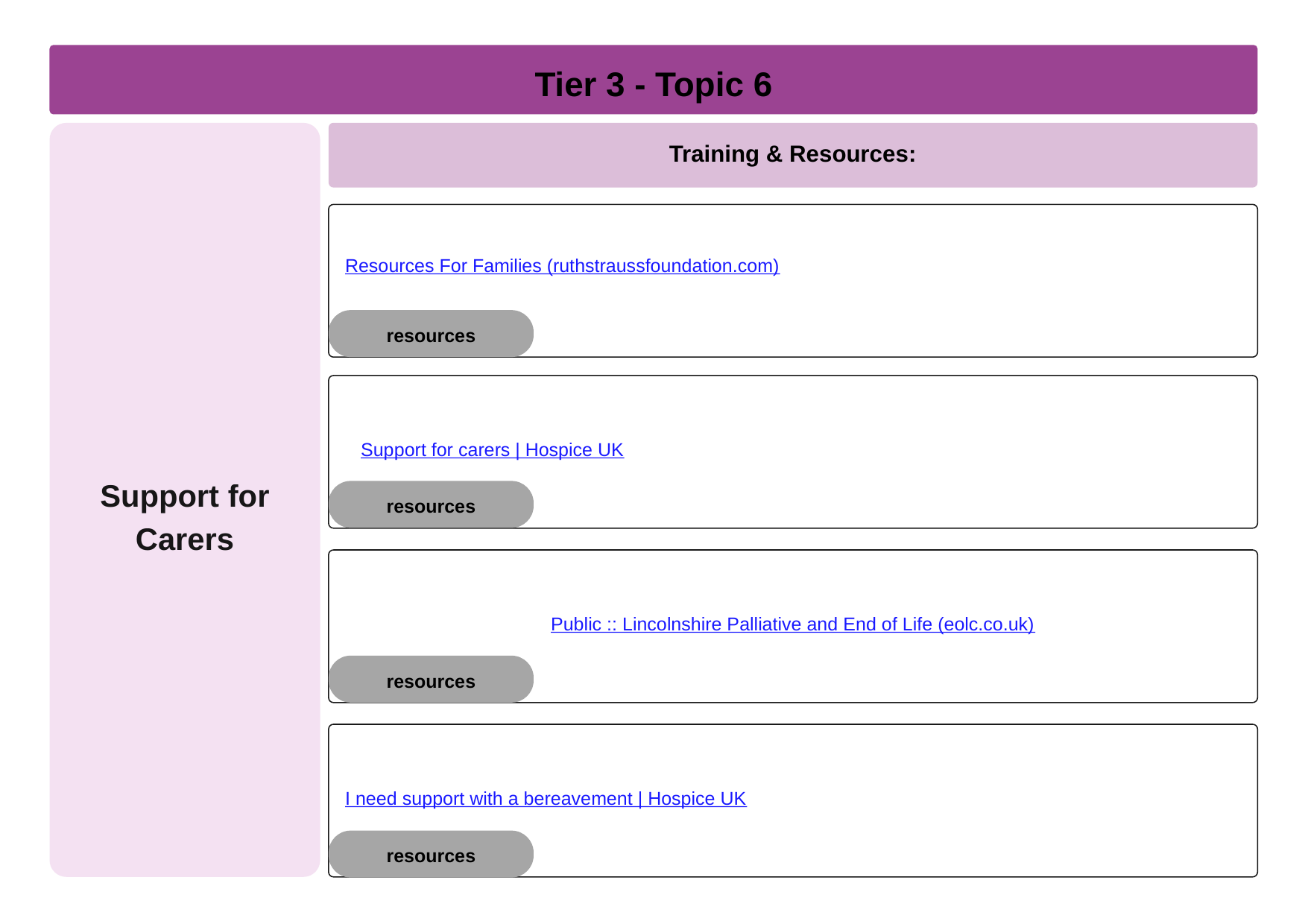

Tier 3 - Topic 6

Support for Carers

Training & Resources:

  Resources For Families (ruthstraussfoundation.com)

resources

     Support for carers | Hospice UK

resources

Public :: Lincolnshire Palliative and End of Life (eolc.co.uk)

resources

  I need support with a bereavement | Hospice UK

resources